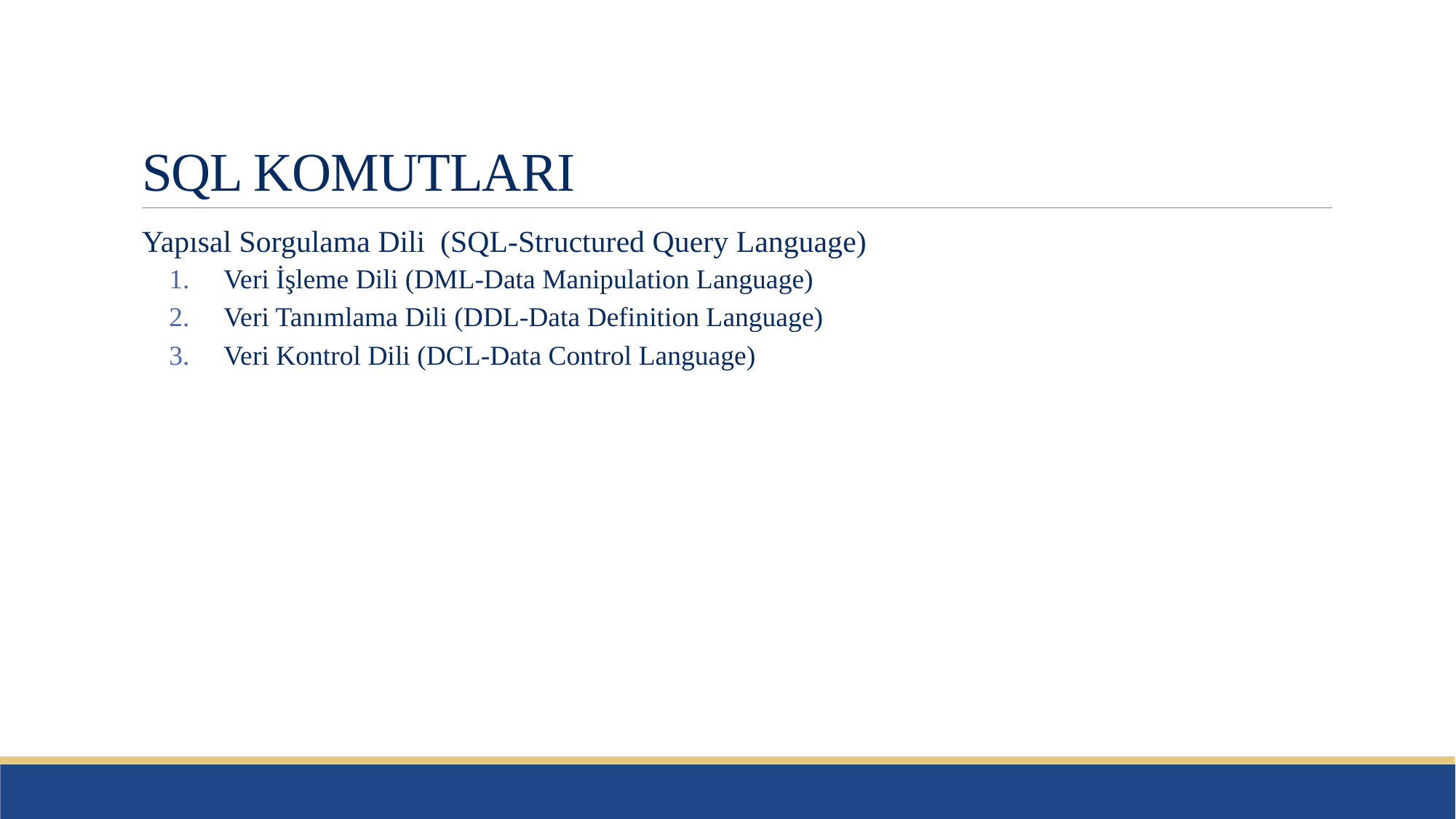

# SQL KOMUTLARI
Yapısal Sorgulama Dili  (SQL-Structured Query Language)
Veri İşleme Dili (DML-Data Manipulation Language)
Veri Tanımlama Dili (DDL-Data Definition Language)
Veri Kontrol Dili (DCL-Data Control Language)